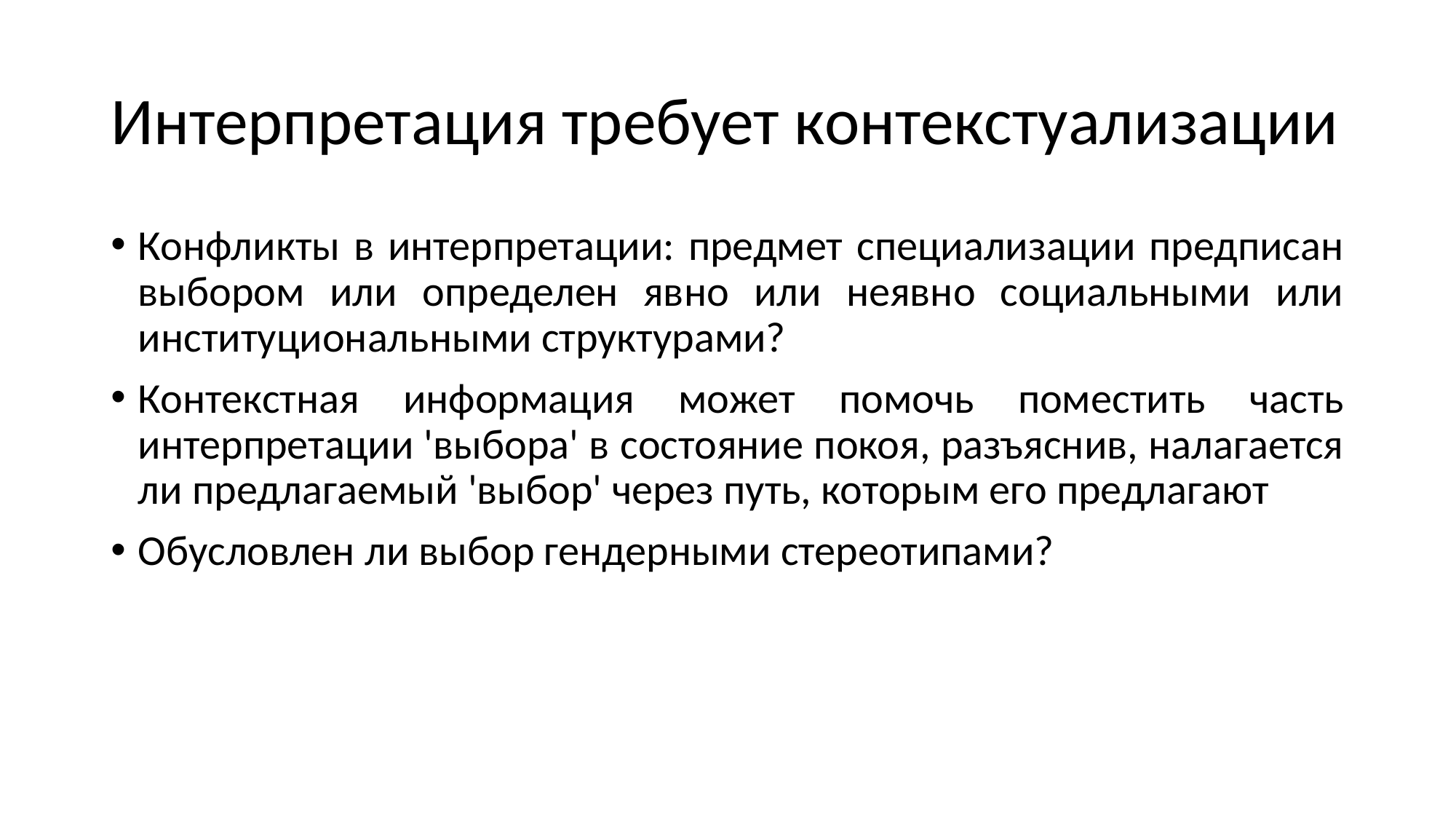

# Интерпретация требует контекстуализации
Конфликты в интерпретации: предмет специализации предписан выбором или определен явно или неявно социальными или институциональными структурами?
Контекстная информация может помочь поместить часть интерпретации 'выбора' в состояние покоя, разъяснив, налагается ли предлагаемый 'выбор' через путь, которым его предлагают
Обусловлен ли выбор гендерными стереотипами?